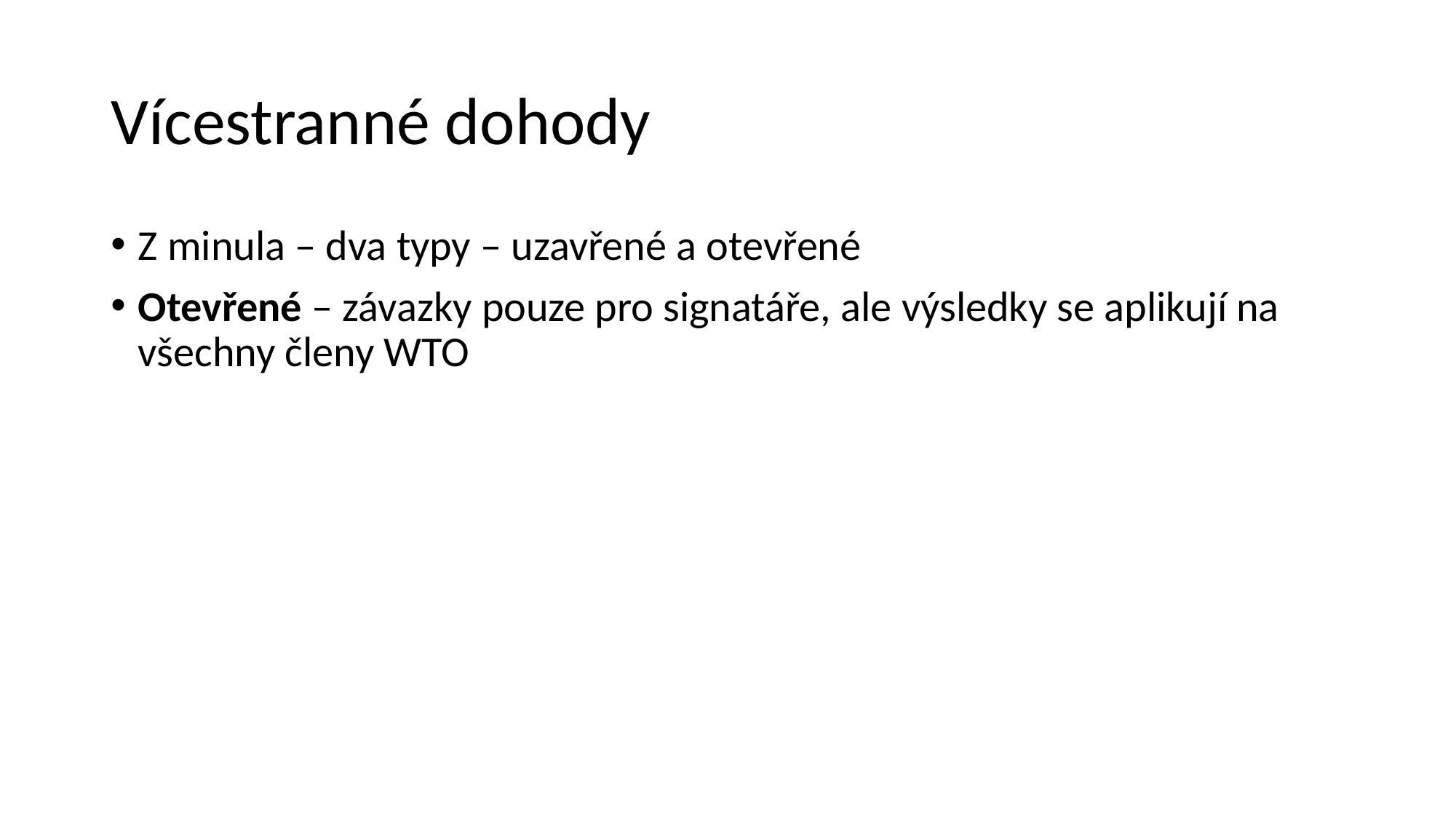

# Vícestranné dohody
Z minula – dva typy – uzavřené a otevřené
Otevřené – závazky pouze pro signatáře, ale výsledky se aplikují na všechny členy WTO